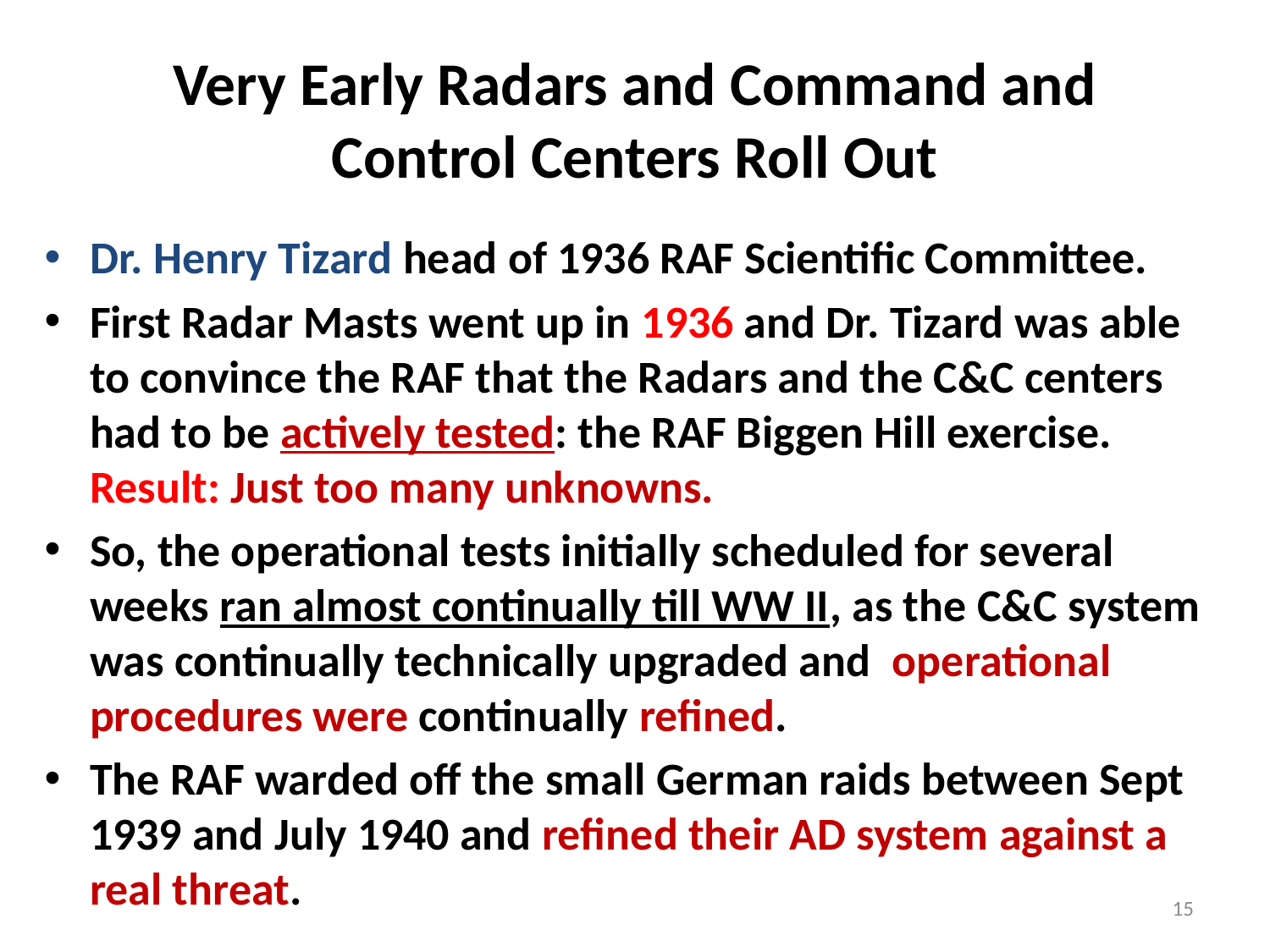

# Very Early Radars and Command and Control Centers Roll Out
Dr. Henry Tizard head of 1936 RAF Scientific Committee.
First Radar Masts went up in 1936 and Dr. Tizard was able to convince the RAF that the Radars and the C&C centers had to be actively tested: the RAF Biggen Hill exercise.  Result: Just too many unknowns.
So, the operational tests initially scheduled for several weeks ran almost continually till WW II, as the C&C system was continually technically upgraded and  operational procedures were continually refined.
The RAF warded off the small German raids between Sept 1939 and July 1940 and refined their AD system against a real threat.

15